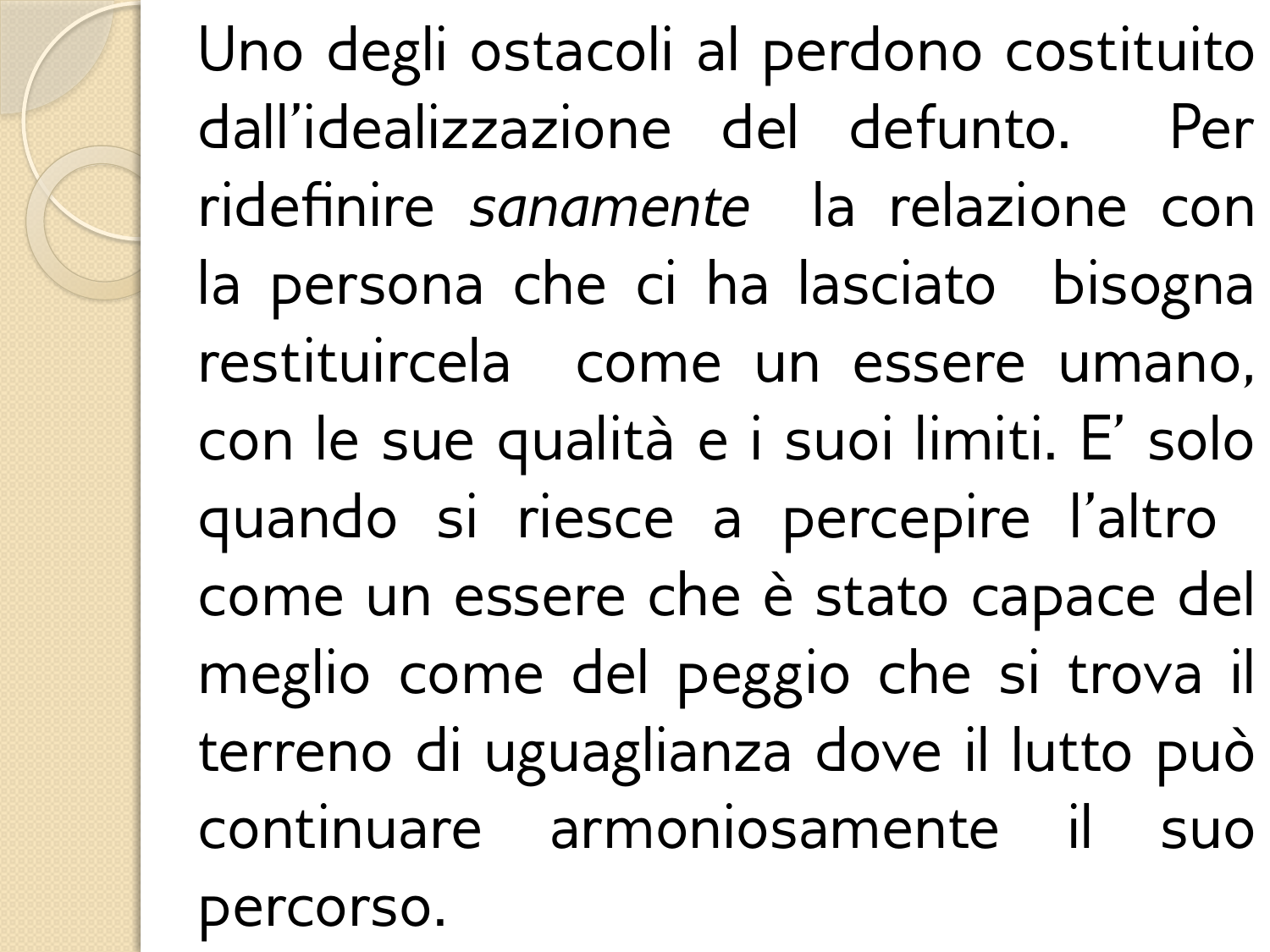

# Uno degli ostacoli al perdono costituito dall’idealizzazione del defunto.  Per ridefinire sanamente  la relazione con la persona che ci ha lasciato  bisogna restituircela  come un essere umano, con le sue qualità e i suoi limiti. E’ solo quando si riesce a percepire l’altro  come un essere che è stato capace del meglio come del peggio che si trova il terreno di uguaglianza dove il lutto può continuare armoniosamente il suo percorso.